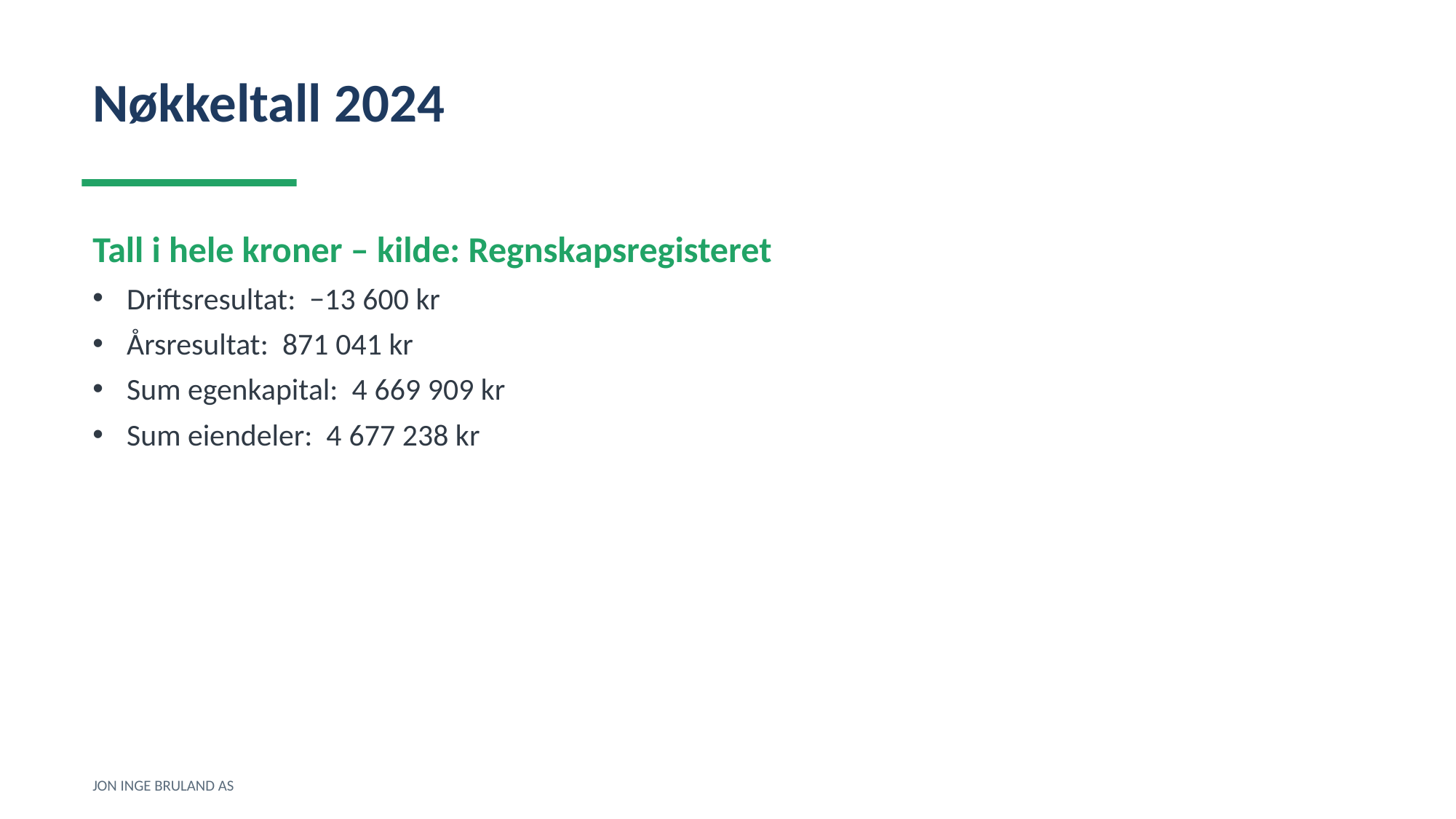

Nøkkeltall 2024

Tall i hele kroner – kilde: Regnskapsregisteret
Driftsresultat:  −13 600 kr
Årsresultat:  871 041 kr
Sum egenkapital:  4 669 909 kr
Sum eiendeler:  4 677 238 kr
JON INGE BRULAND AS